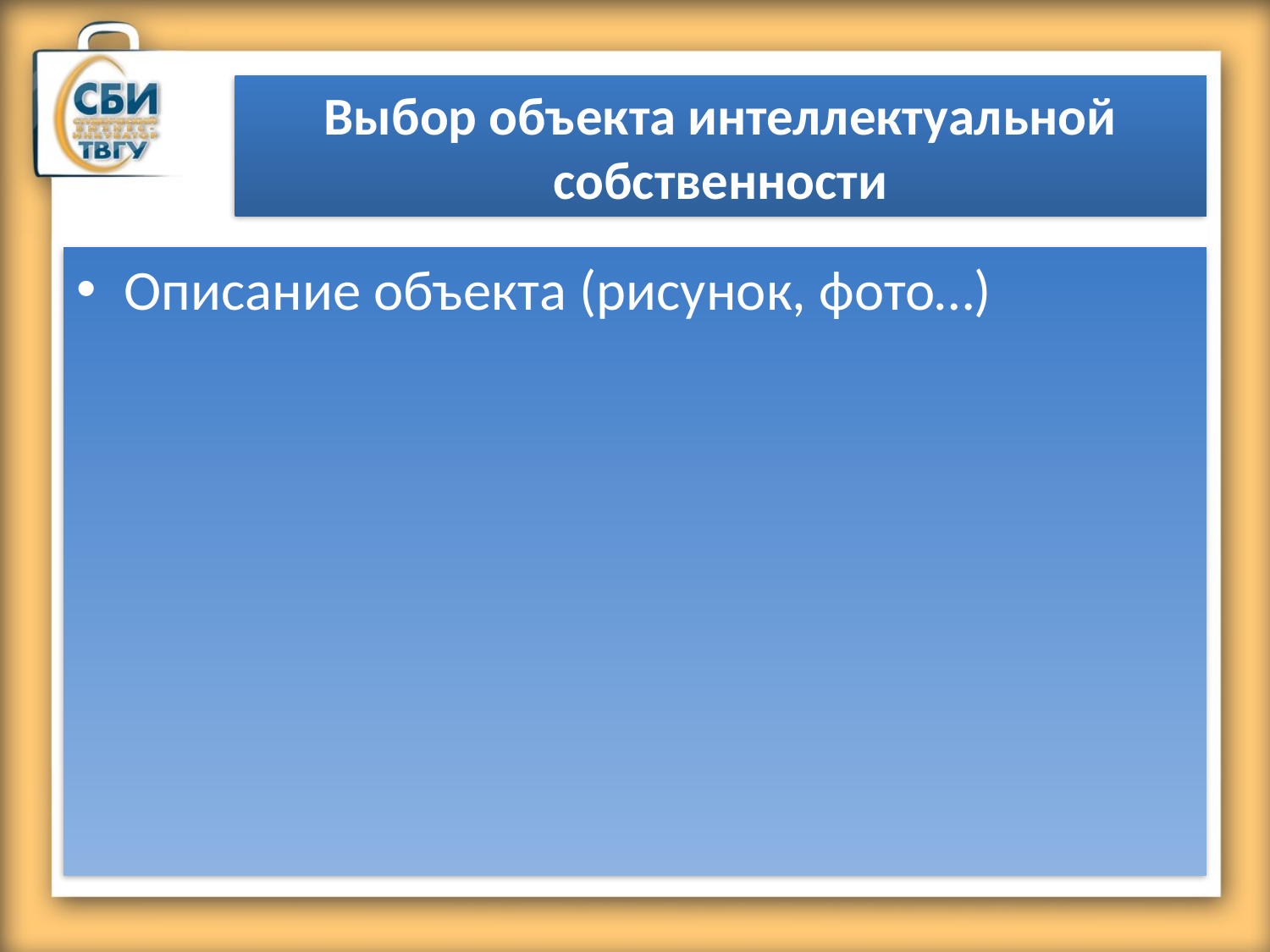

# Выбор объекта интеллектуальной собственности
Описание объекта (рисунок, фото…)